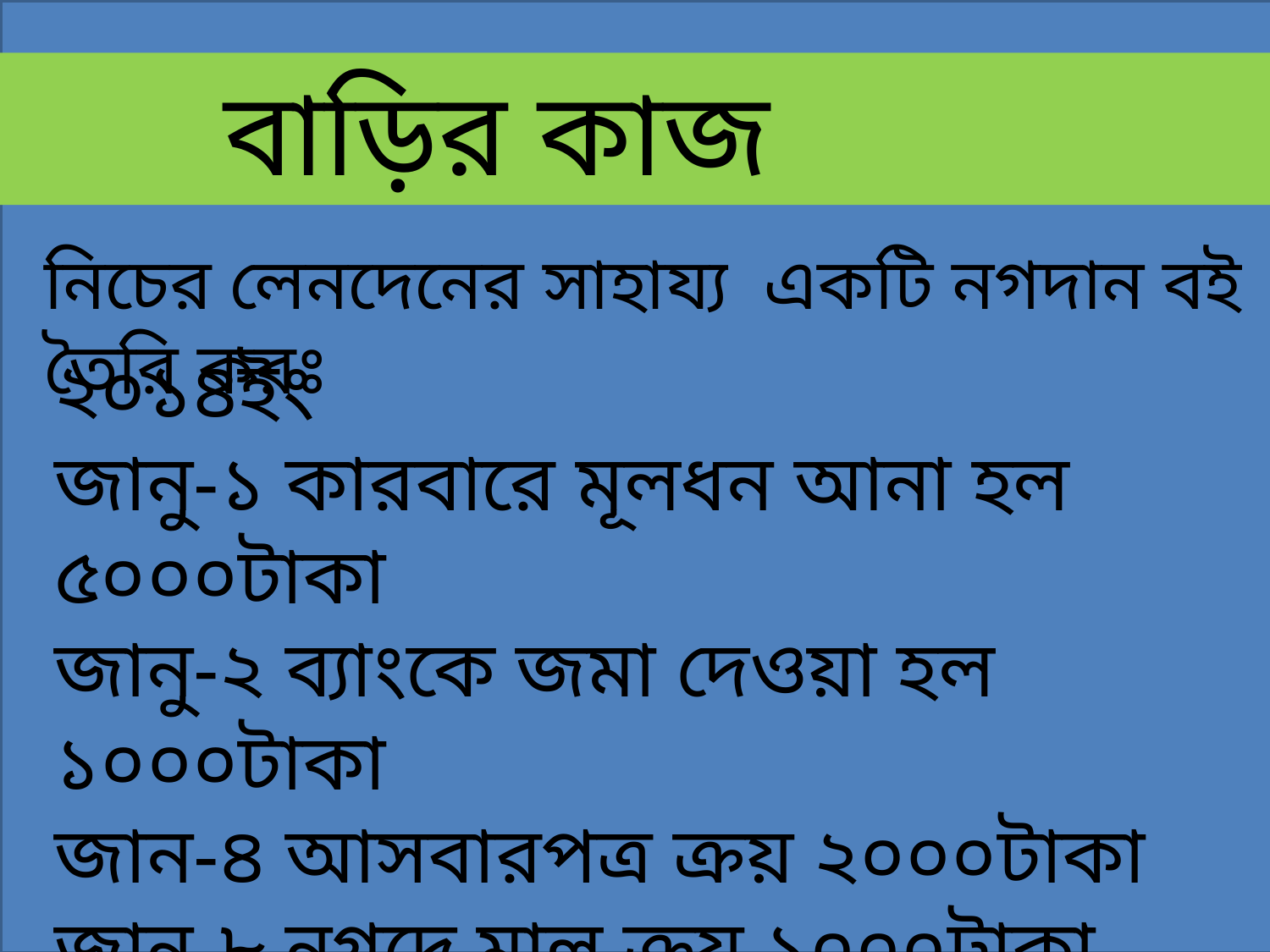

বাড়ির কাজ
নিচের লেনদেনের সাহায্য  একটি নগদান বই তৈরি করঃ
২০১৪ইং
জানু-১ কারবারে মূলধন আনা হল ৫০০০টাকা
জানু-২ ব্যাংকে জমা দেওয়া হল ১০০০টাকা
জান-৪ আসবারপত্র ক্রয় ২০০০টাকা
জানু-৮ নগদে মাল ক্রয় ১০০০টাকা